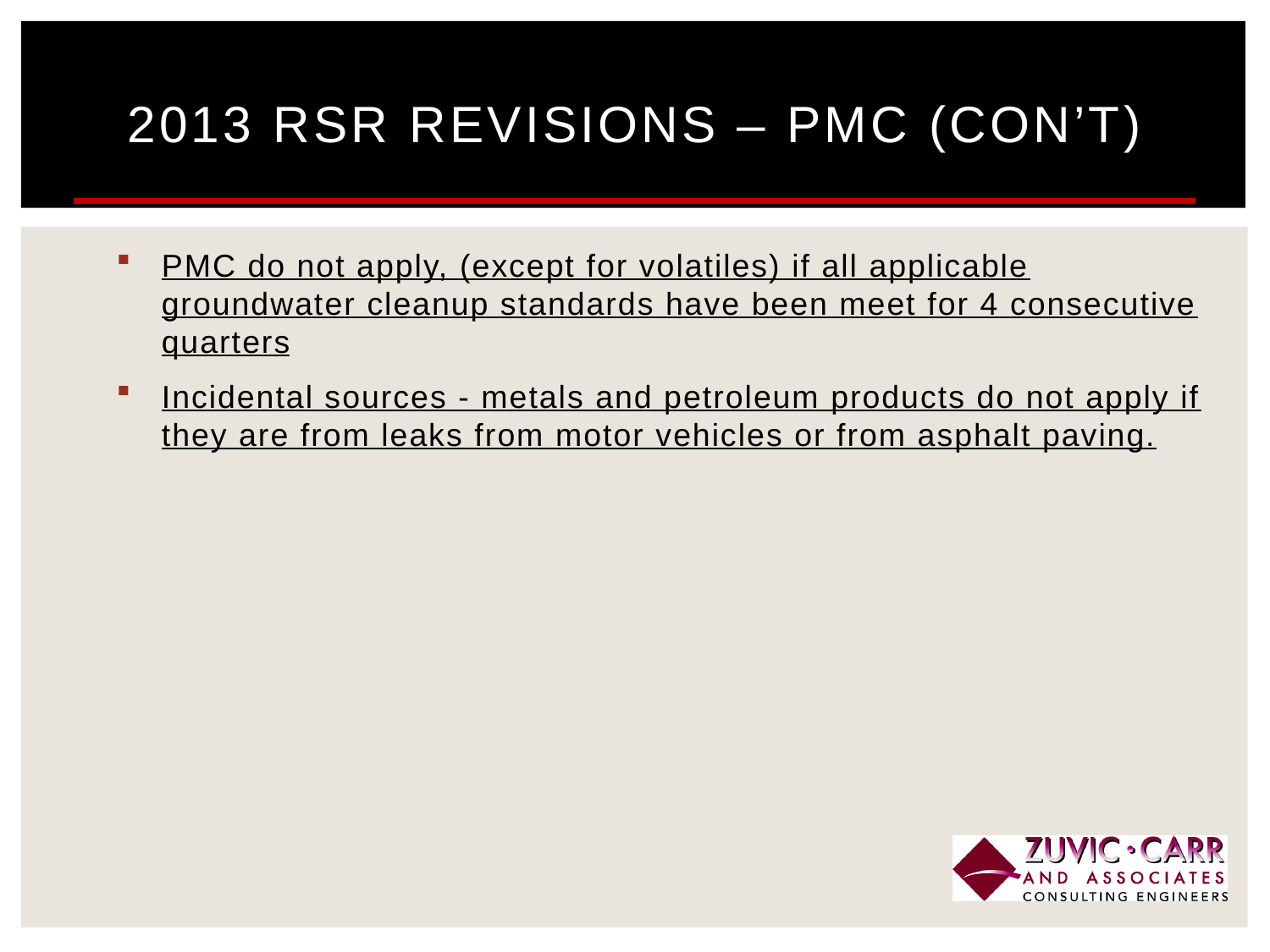

# 2013 RSR Revisions – PMC (Con’t)
PMC do not apply, (except for volatiles) if all applicable groundwater cleanup standards have been meet for 4 consecutive quarters
Incidental sources - metals and petroleum products do not apply if they are from leaks from motor vehicles or from asphalt paving.